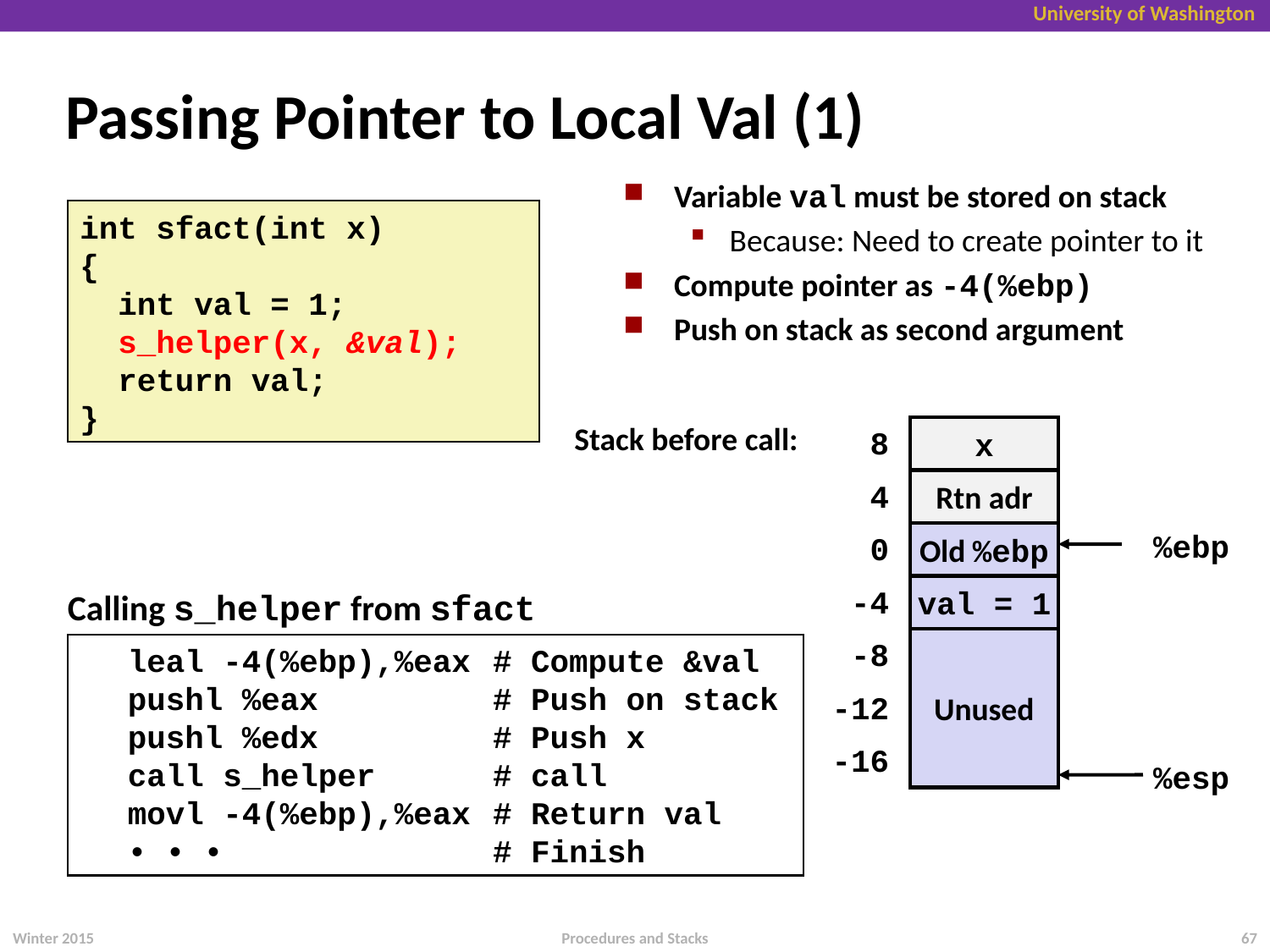

# Passing Pointer to Local Val (1)
Variable val must be stored on stack
Because: Need to create pointer to it
Compute pointer as -4(%ebp)
Push on stack as second argument
int sfact(int x)
{
  int val = 1;
  s_helper(x, &val);
  return val;
}
Stack before call:
  8
x
  4
Rtn adr
%ebp
  0
Old %ebp

 -4
val = 1
Calling s_helper from sfact
 -8
Unused
	leal -4(%ebp),%eax	# Compute &val
	pushl %eax	# Push on stack
	pushl %edx	# Push x
	call s_helper	# call
	movl -4(%ebp),%eax	# Return val
	• • •	# Finish
	leal -4(%ebp),%eax	# Compute &val
	pushl %eax	# Push on stack
	pushl %edx	# Push x
	call s_helper	# call
	movl -4(%ebp),%eax	# Return val
	• • •	# Finish
	leal -4(%ebp),%eax	# Compute &val
	pushl %eax	# Push on stack
	pushl %edx	# Push x
	call s_helper	# call
	movl -4(%ebp),%eax	# Return val
	• • •	# Finish
-12
-16
%esp

Winter 2015
67
Procedures and Stacks